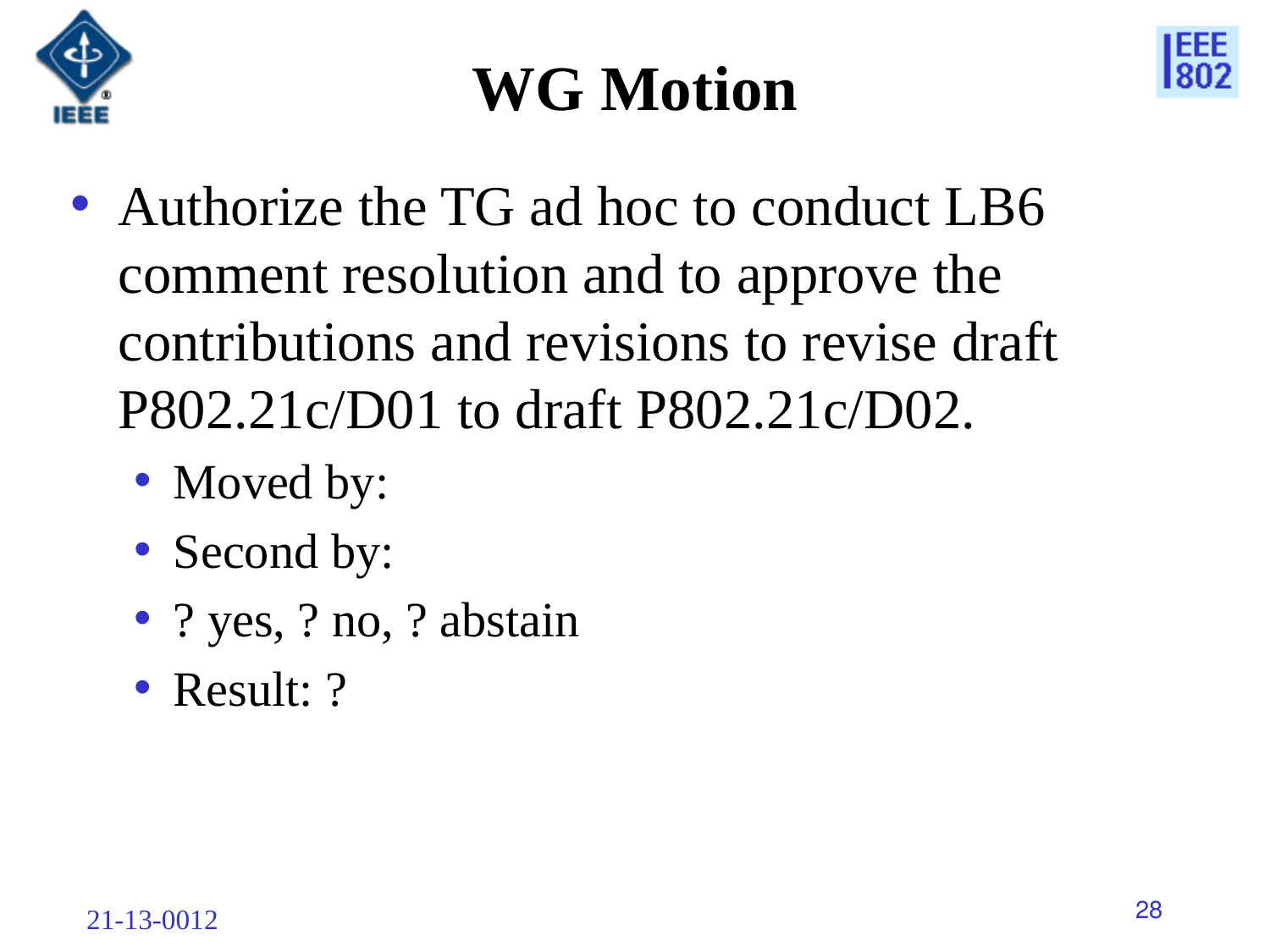

# WG Motion
Authorize the TG ad hoc to conduct LB6 comment resolution and to approve the contributions and revisions to revise draft P802.21c/D01 to draft P802.21c/D02.
Moved by:
Second by:
? yes, ? no, ? abstain
Result: ?